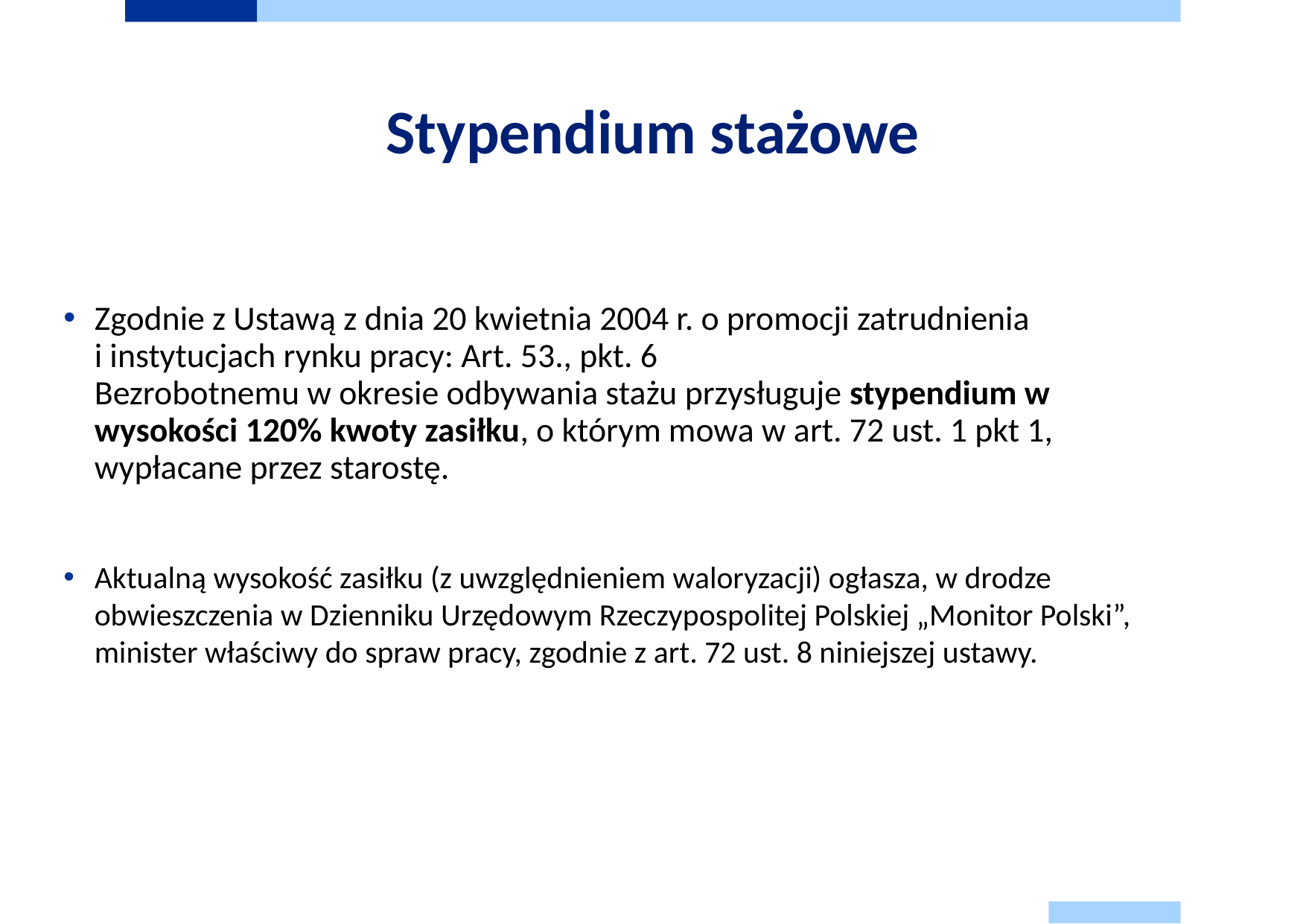

# Stypendium stażowe

Zgodnie z Ustawą z dnia 20 kwietnia 2004 r. o promocji zatrudnienia
i instytucjach rynku pracy: Art. 53., pkt. 6
Bezrobotnemu w okresie odbywania stażu przysługuje stypendium w wysokości 120% kwoty zasiłku, o którym mowa w art. 72 ust. 1 pkt 1, wypłacane przez starostę.

Aktualną wysokość zasiłku (z uwzględnieniem waloryzacji) ogłasza, w drodze obwieszczenia w Dzienniku Urzędowym Rzeczypospolitej Polskiej „Monitor Polski”, minister właściwy do spraw pracy, zgodnie z art. 72 ust. 8 niniejszej ustawy.